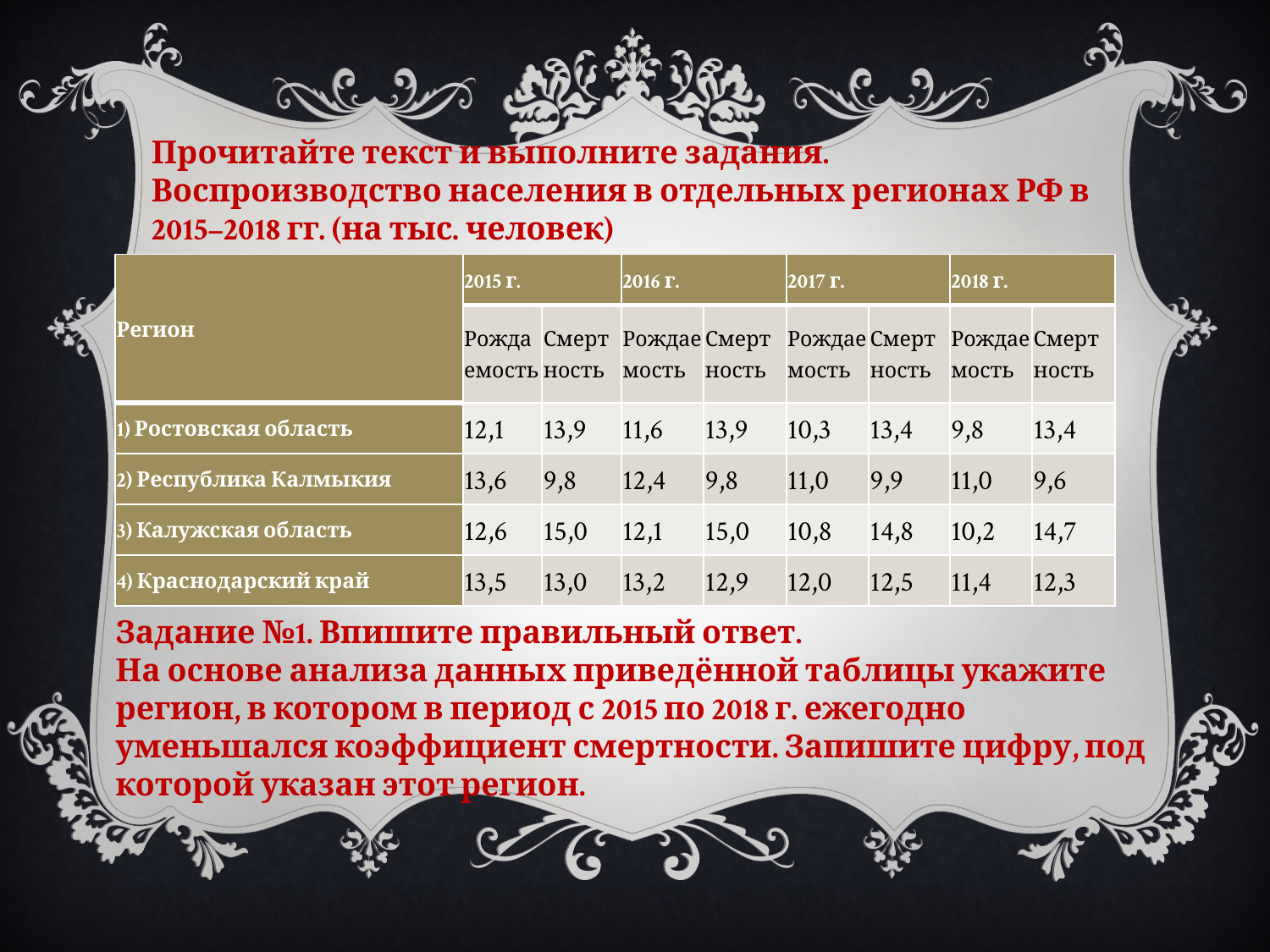

Прочитайте текст и выполните задания.
Воспроизводство населения в отдельных регионах РФ в 2015–2018 гг. (на тыс. человек)
| Регион | 2015 г. |  | 2016 г. |  | 2017 г. |  | 2018 г. |  |
| --- | --- | --- | --- | --- | --- | --- | --- | --- |
|  | Рождаемость | Смертность | Рождаемость | Смертность | Рождаемость | Смертность | Рождаемость | Смертность |
| 1) Ростовская область | 12,1 | 13,9 | 11,6 | 13,9 | 10,3 | 13,4 | 9,8 | 13,4 |
| 2) Республика Калмыкия | 13,6 | 9,8 | 12,4 | 9,8 | 11,0 | 9,9 | 11,0 | 9,6 |
| 3) Калужская область | 12,6 | 15,0 | 12,1 | 15,0 | 10,8 | 14,8 | 10,2 | 14,7 |
| 4) Краснодарский край | 13,5 | 13,0 | 13,2 | 12,9 | 12,0 | 12,5 | 11,4 | 12,3 |
Задание №1. Впишите правильный ответ.
На основе анализа данных приведённой таблицы укажите регион, в котором в период с 2015 по 2018 г. ежегодно уменьшался коэффициент смертности. Запишите цифру, под которой указан этот регион.